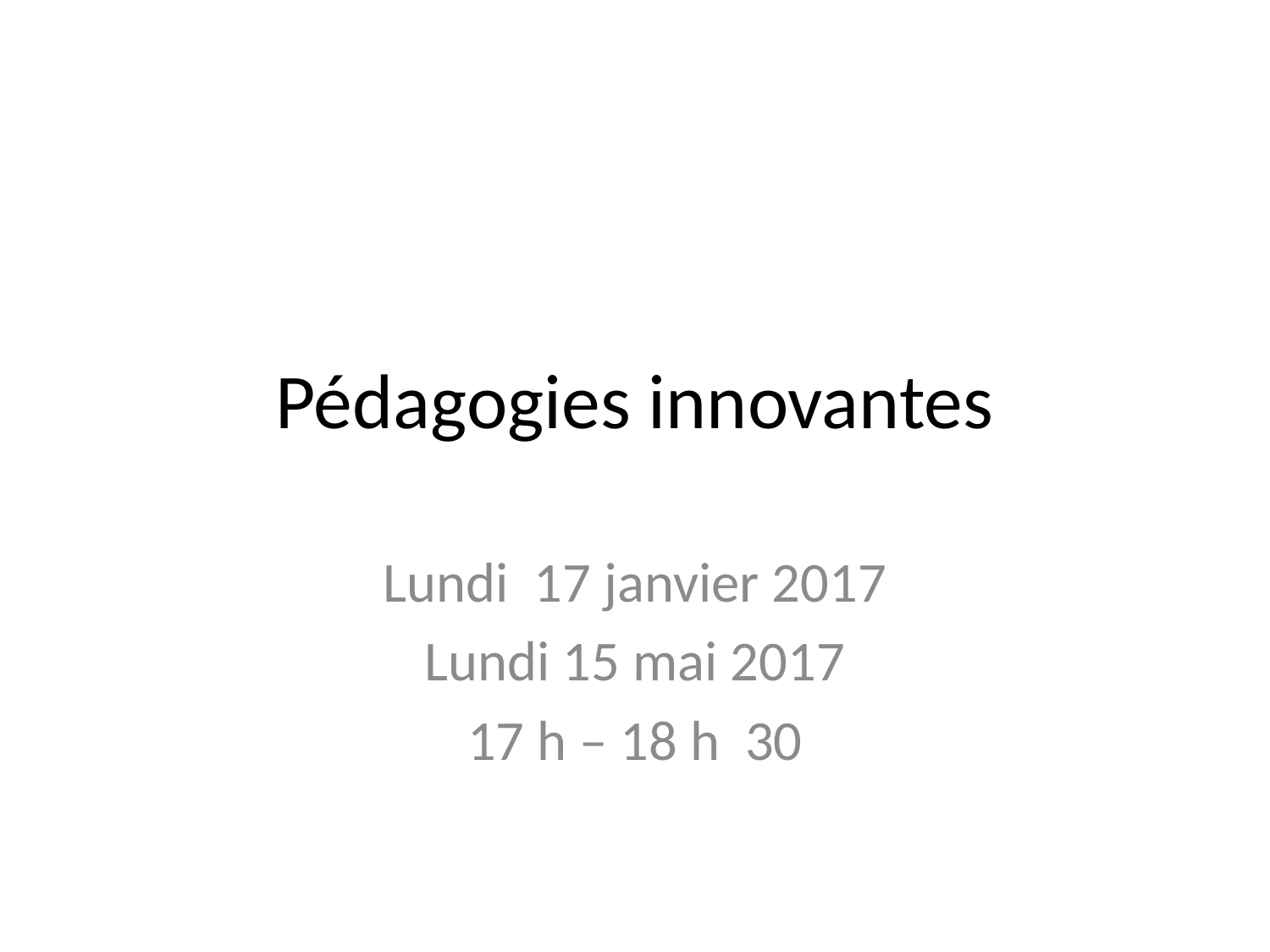

# Pédagogies innovantes
Lundi  17 janvier 2017
Lundi 15 mai 2017
17 h – 18 h  30